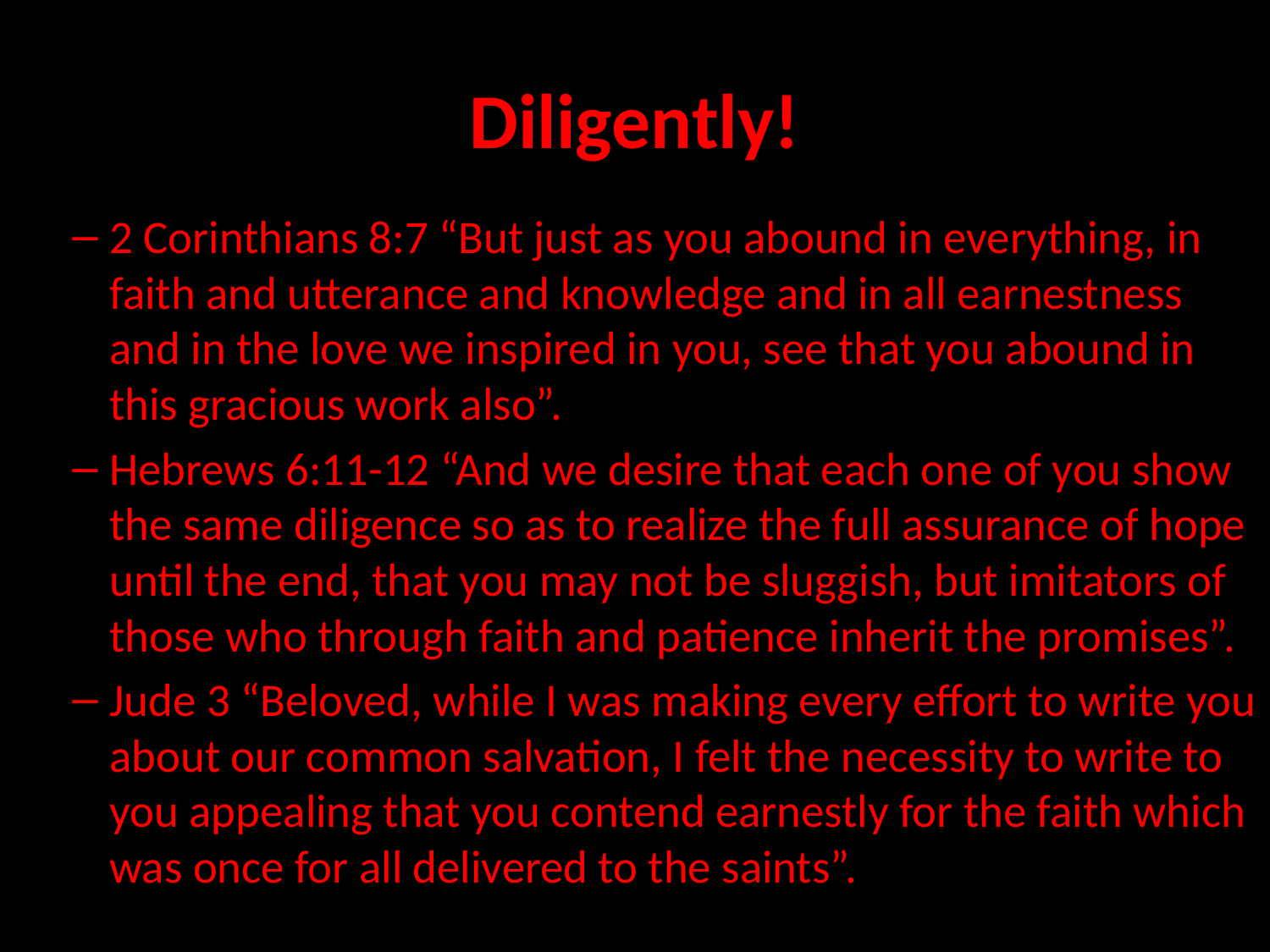

# Diligently!
2 Corinthians 8:7 “But just as you abound in everything, in faith and utterance and knowledge and in all earnestness and in the love we inspired in you, see that you abound in this gracious work also”.
Hebrews 6:11-12 “And we desire that each one of you show the same diligence so as to realize the full assurance of hope until the end, that you may not be sluggish, but imitators of those who through faith and patience inherit the promises”.
Jude 3 “Beloved, while I was making every effort to write you about our common salvation, I felt the necessity to write to you appealing that you contend earnestly for the faith which was once for all delivered to the saints”.